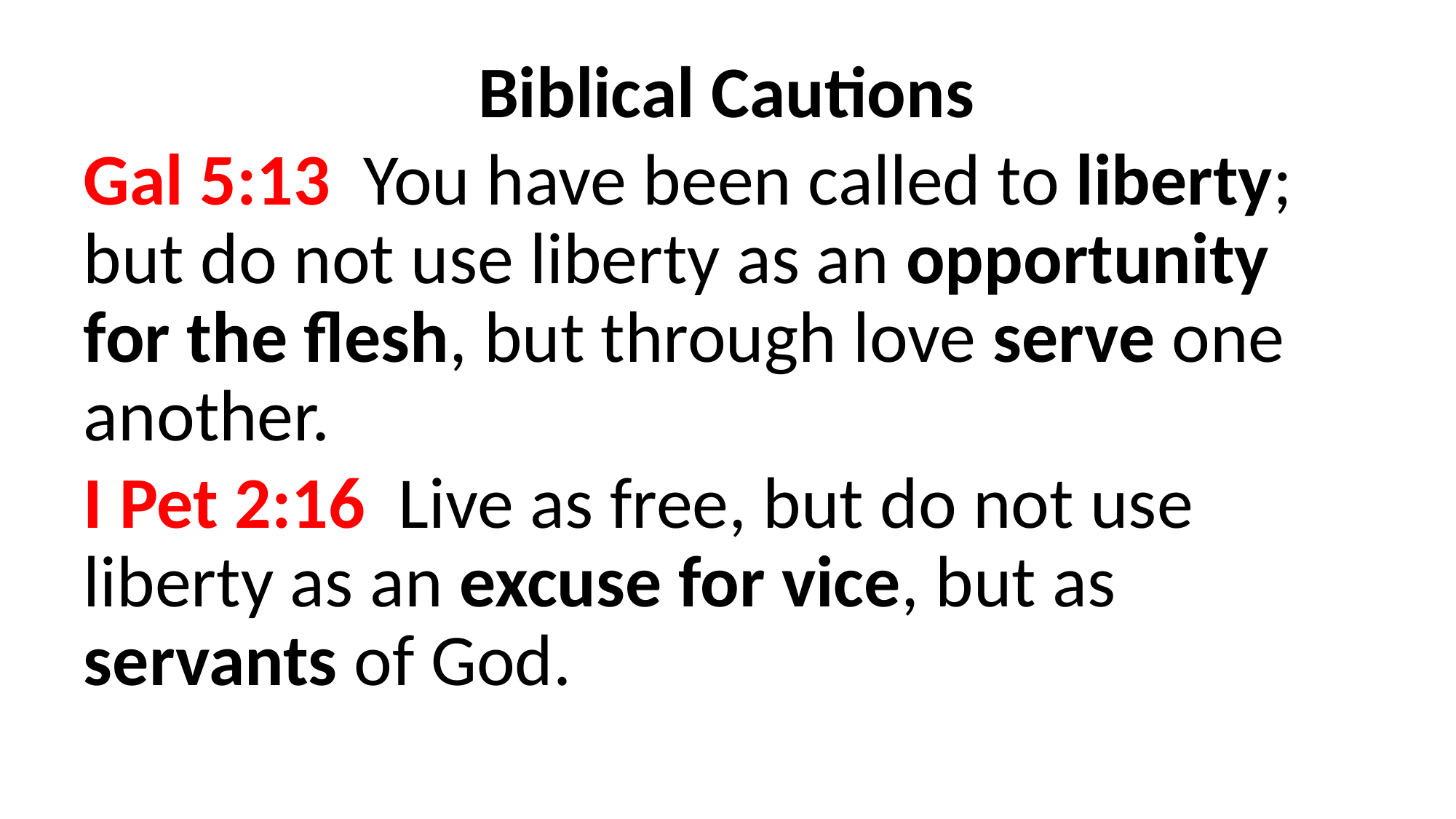

Biblical Cautions
Gal 5:13  You have been called to liberty; but do not use liberty as an opportunity for the flesh, but through love serve one another.
I Pet 2:16  Live as free, but do not use liberty as an excuse for vice, but as servants of God.